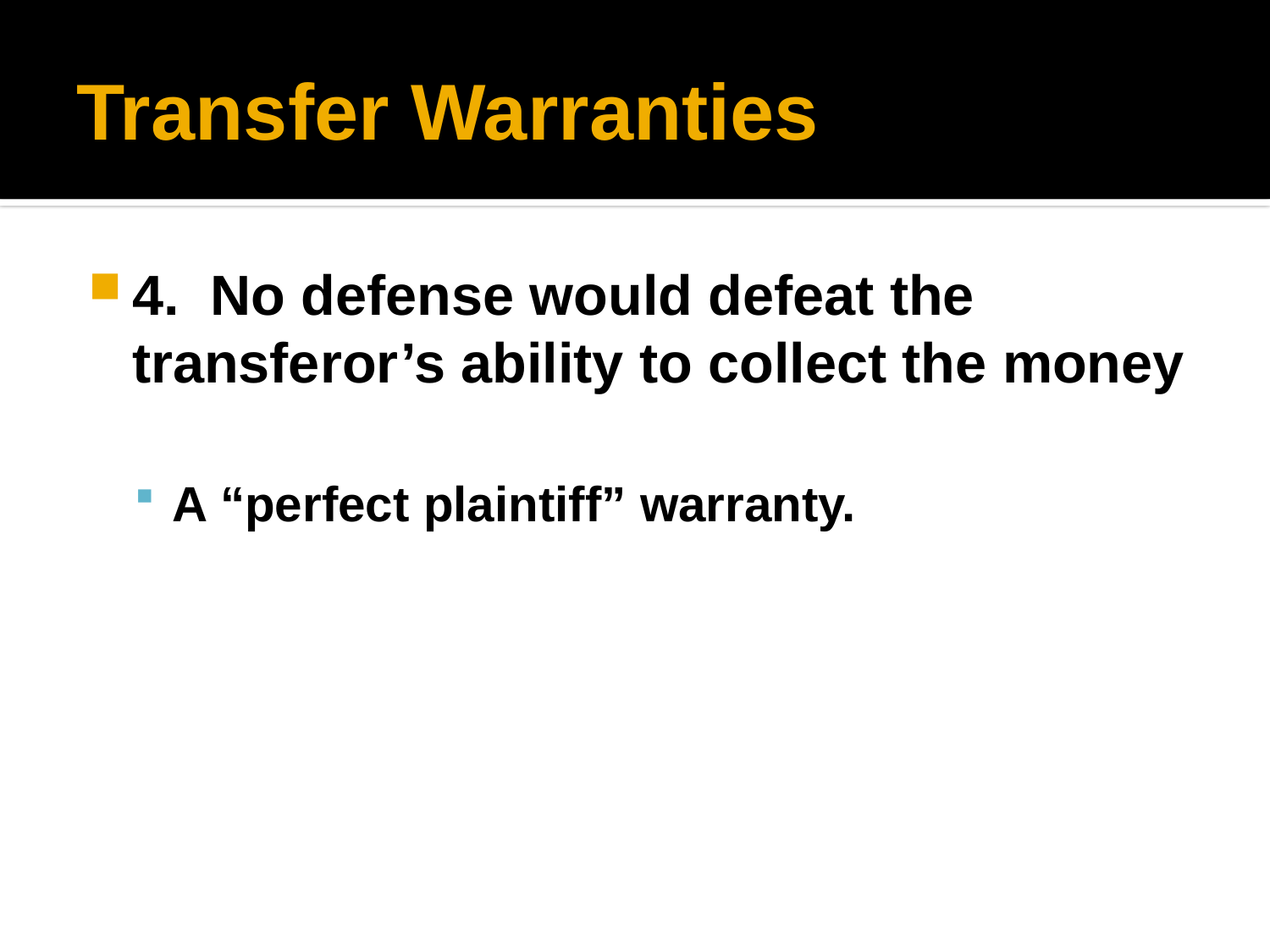

# Transfer Warranties
4.  No defense would defeat the transferor’s ability to collect the money

A “perfect plaintiff” warranty.